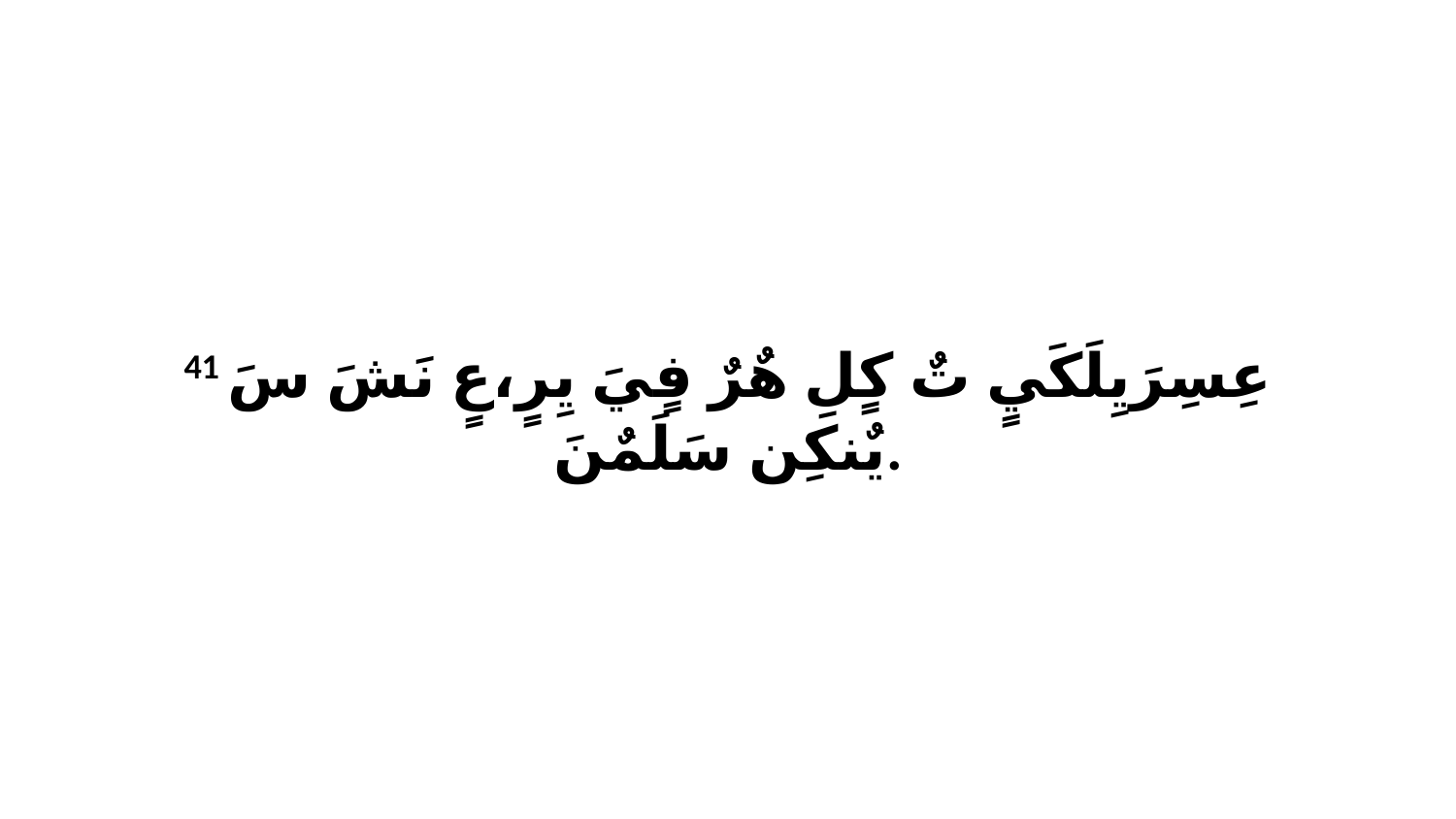

41 عِسِرَيِلَكَيٍ تٌ كٍلِ هٌرٌ فٍيَ يِرٍ،عٍ نَشَ سَ يٌنكِن سَلَمٌنَ.